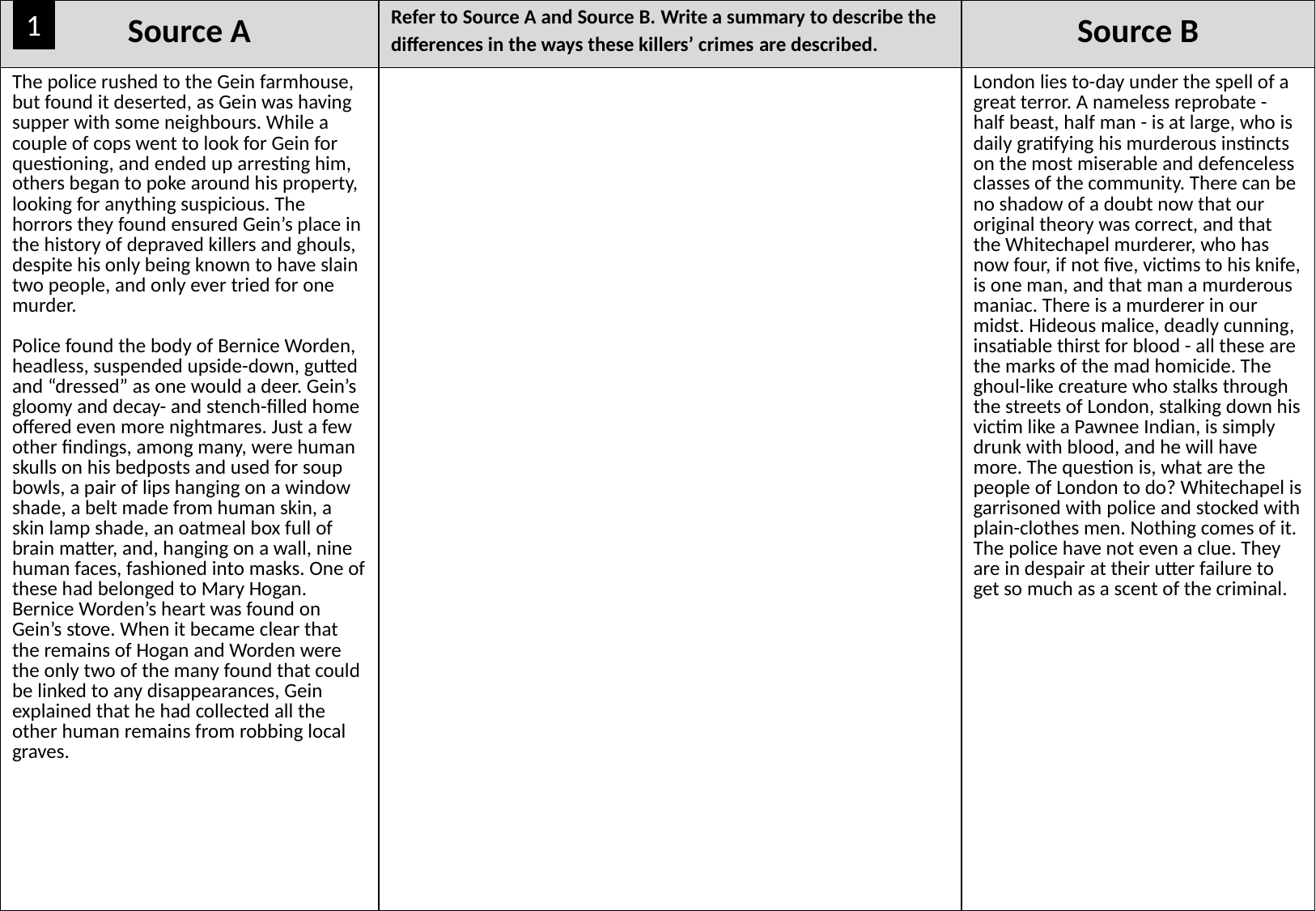

| Source A | Refer to Source A and Source B. Write a summary to describe the differences in the ways these killers’ crimes are described. | Source B |
| --- | --- | --- |
| The police rushed to the Gein farmhouse, but found it deserted, as Gein was having supper with some neighbours. While a couple of cops went to look for Gein for questioning, and ended up arresting him, others began to poke around his property, looking for anything suspicious. The horrors they found ensured Gein’s place in the history of depraved killers and ghouls, despite his only being known to have slain two people, and only ever tried for one murder.   Police found the body of Bernice Worden, headless, suspended upside-down, gutted and “dressed” as one would a deer. Gein’s gloomy and decay- and stench-filled home offered even more nightmares. Just a few other findings, among many, were human skulls on his bedposts and used for soup bowls, a pair of lips hanging on a window shade, a belt made from human skin, a skin lamp shade, an oatmeal box full of brain matter, and, hanging on a wall, nine human faces, fashioned into masks. One of these had belonged to Mary Hogan. Bernice Worden’s heart was found on Gein’s stove. When it became clear that the remains of Hogan and Worden were the only two of the many found that could be linked to any disappearances, Gein explained that he had collected all the other human remains from robbing local graves. |  | London lies to-day under the spell of a great terror. A nameless reprobate - half beast, half man - is at large, who is daily gratifying his murderous instincts on the most miserable and defenceless classes of the community. There can be no shadow of a doubt now that our original theory was correct, and that the Whitechapel murderer, who has now four, if not five, victims to his knife, is one man, and that man a murderous maniac. There is a murderer in our midst. Hideous malice, deadly cunning, insatiable thirst for blood - all these are the marks of the mad homicide. The ghoul-like creature who stalks through the streets of London, stalking down his victim like a Pawnee Indian, is simply drunk with blood, and he will have more. The question is, what are the people of London to do? Whitechapel is garrisoned with police and stocked with plain-clothes men. Nothing comes of it. The police have not even a clue. They are in despair at their utter failure to get so much as a scent of the criminal. |
1